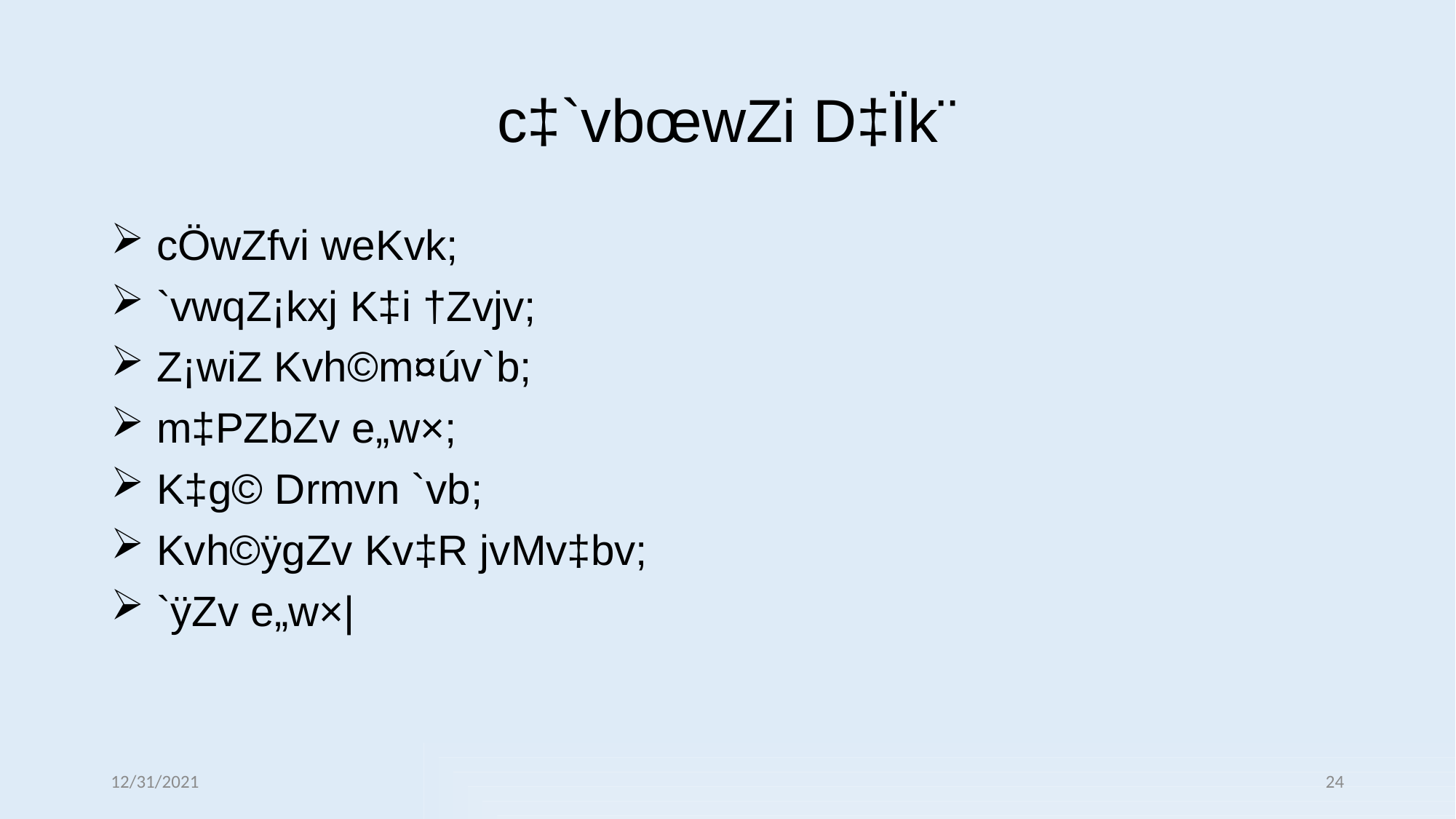

# c‡`vbœwZi D‡Ïk¨
 cÖwZfvi weKvk;
 `vwqZ¡kxj K‡i †Zvjv;
 Z¡wiZ Kvh©m¤úv`b;
 m‡PZbZv e„w×;
 K‡g© Drmvn `vb;
 Kvh©ÿgZv Kv‡R jvMv‡bv;
 `ÿZv e„w×|
12/31/2021
24